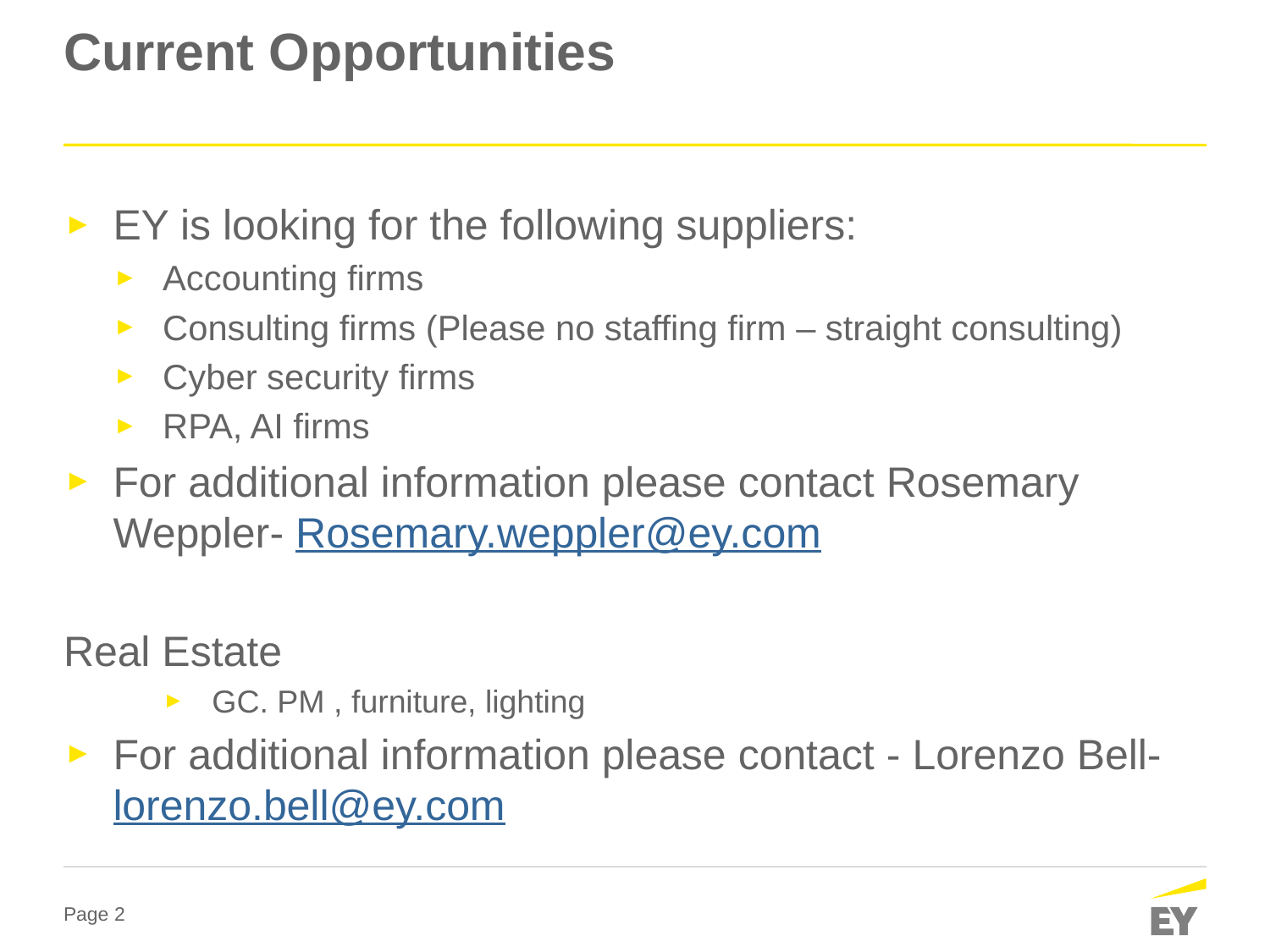

# Current Opportunities
EY is looking for the following suppliers:
Accounting firms
Consulting firms (Please no staffing firm – straight consulting)
Cyber security firms
RPA, AI firms
For additional information please contact Rosemary Weppler- Rosemary.weppler@ey.com

Real Estate
GC. PM , furniture, lighting
For additional information please contact - Lorenzo Bell- lorenzo.bell@ey.com